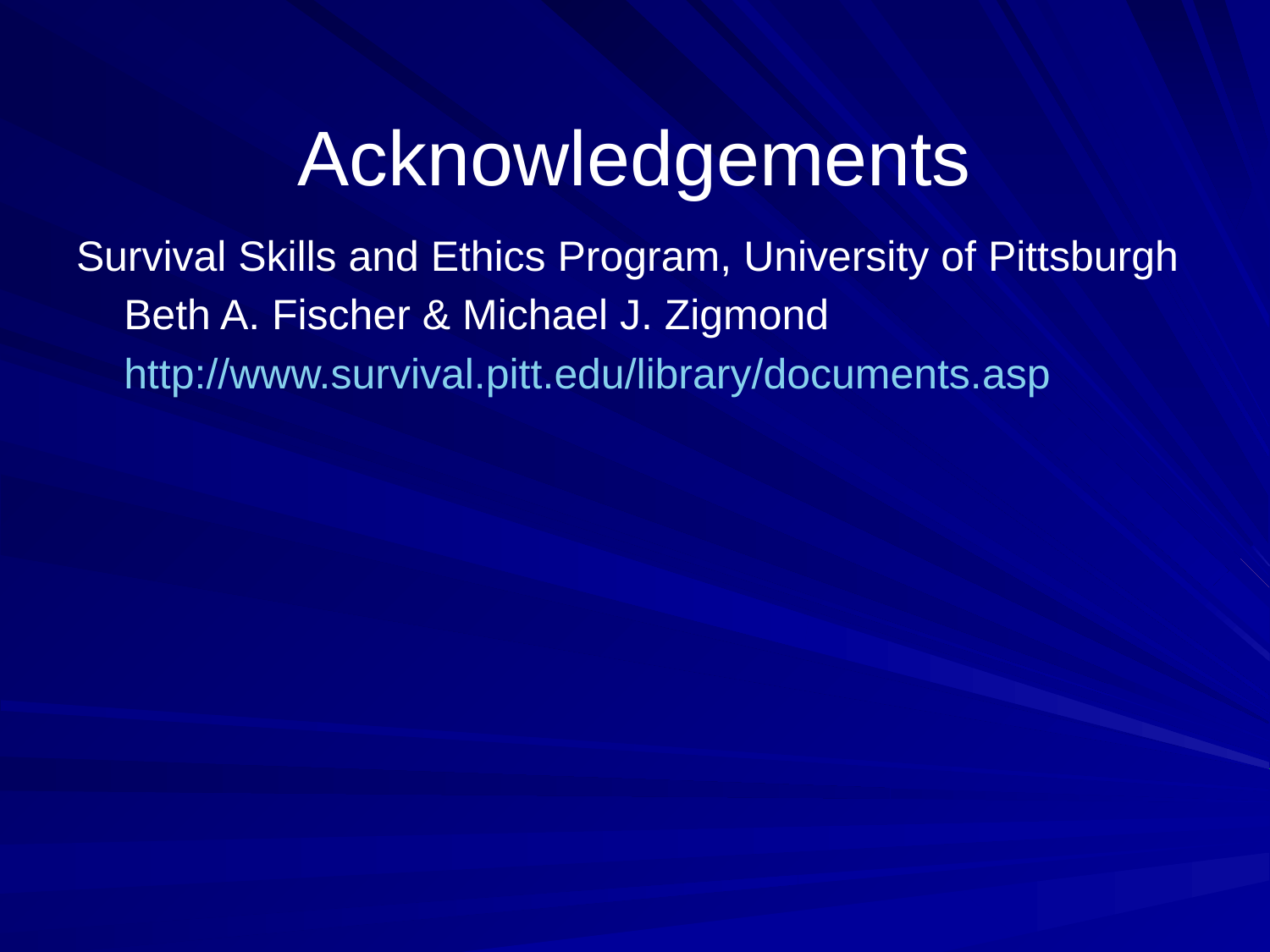

# Acknowledgements
Survival Skills and Ethics Program, University of Pittsburgh
	Beth A. Fischer & Michael J. Zigmond
	http://www.survival.pitt.edu/library/documents.asp